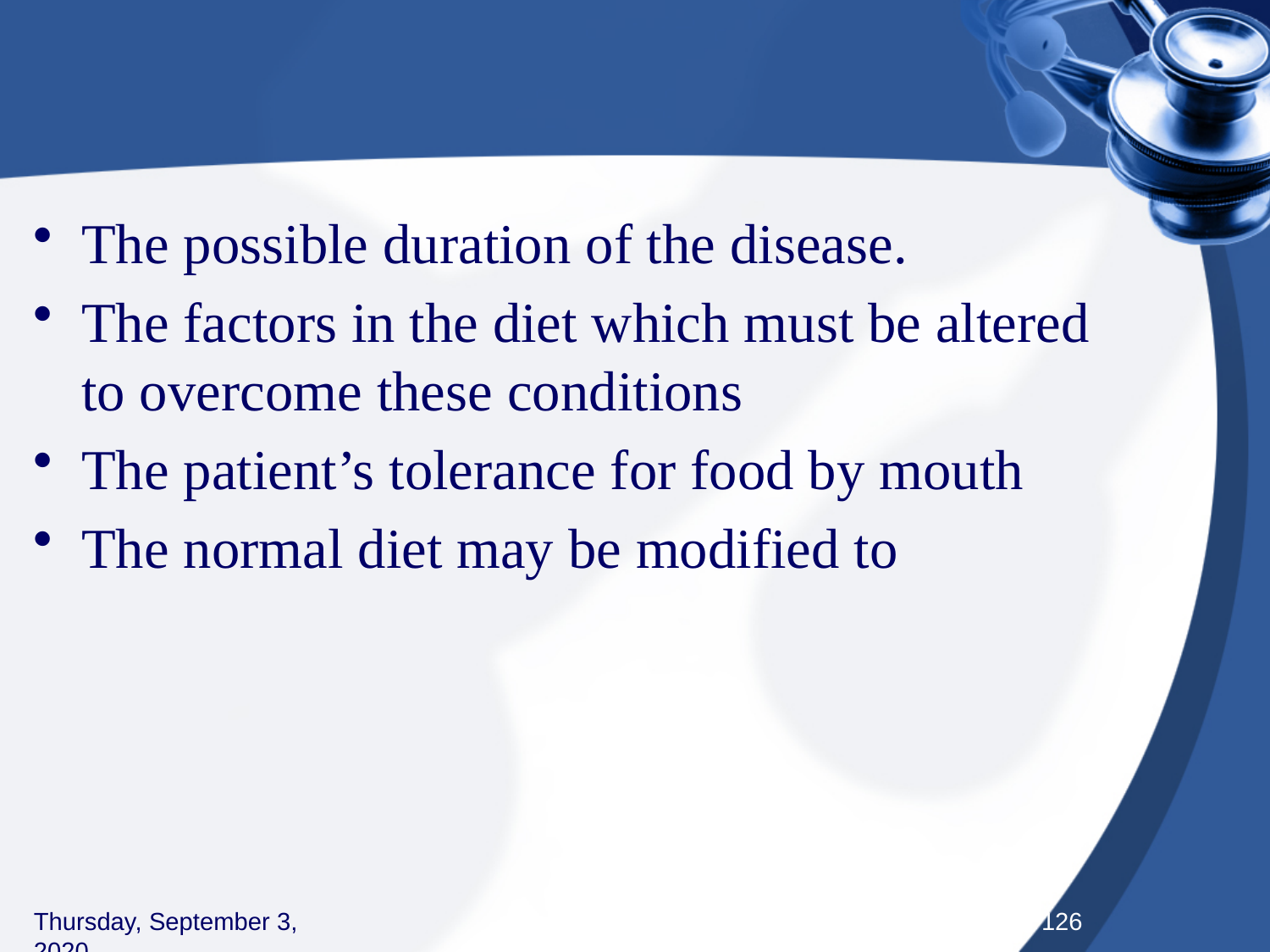

#
The possible duration of the disease.
The factors in the diet which must be altered to overcome these conditions
The patient’s tolerance for food by mouth
The normal diet may be modified to

Thursday, September 3, 2020

126